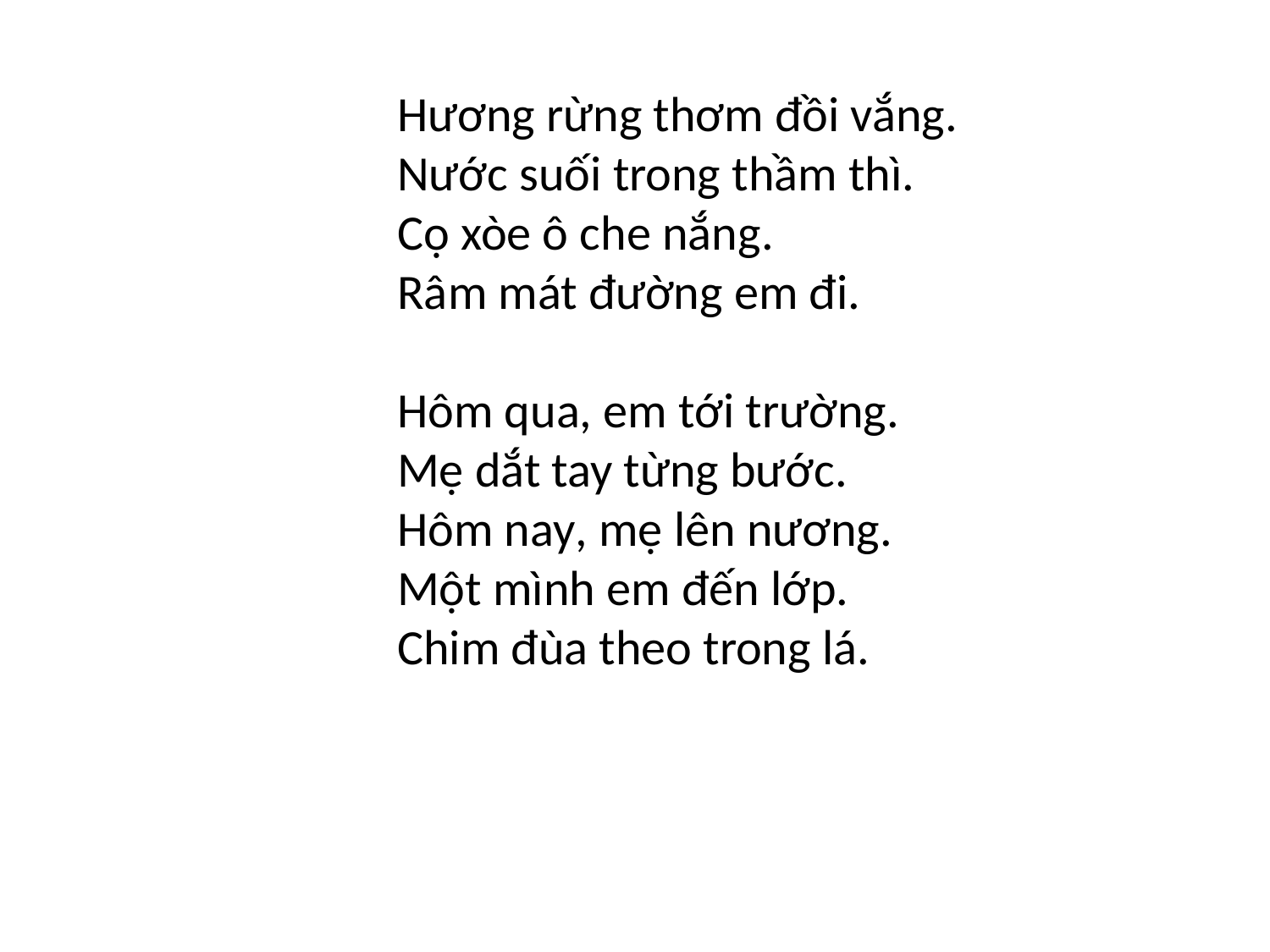

Hương rừng thơm đồi vắng.
Nước suối trong thầm thì.
Cọ xòe ô che nắng.
Râm mát đường em đi.
Hôm qua, em tới trường.
Mẹ dắt tay từng bước.
Hôm nay, mẹ lên nương.
Một mình em đến lớp.
Chim đùa theo trong lá.